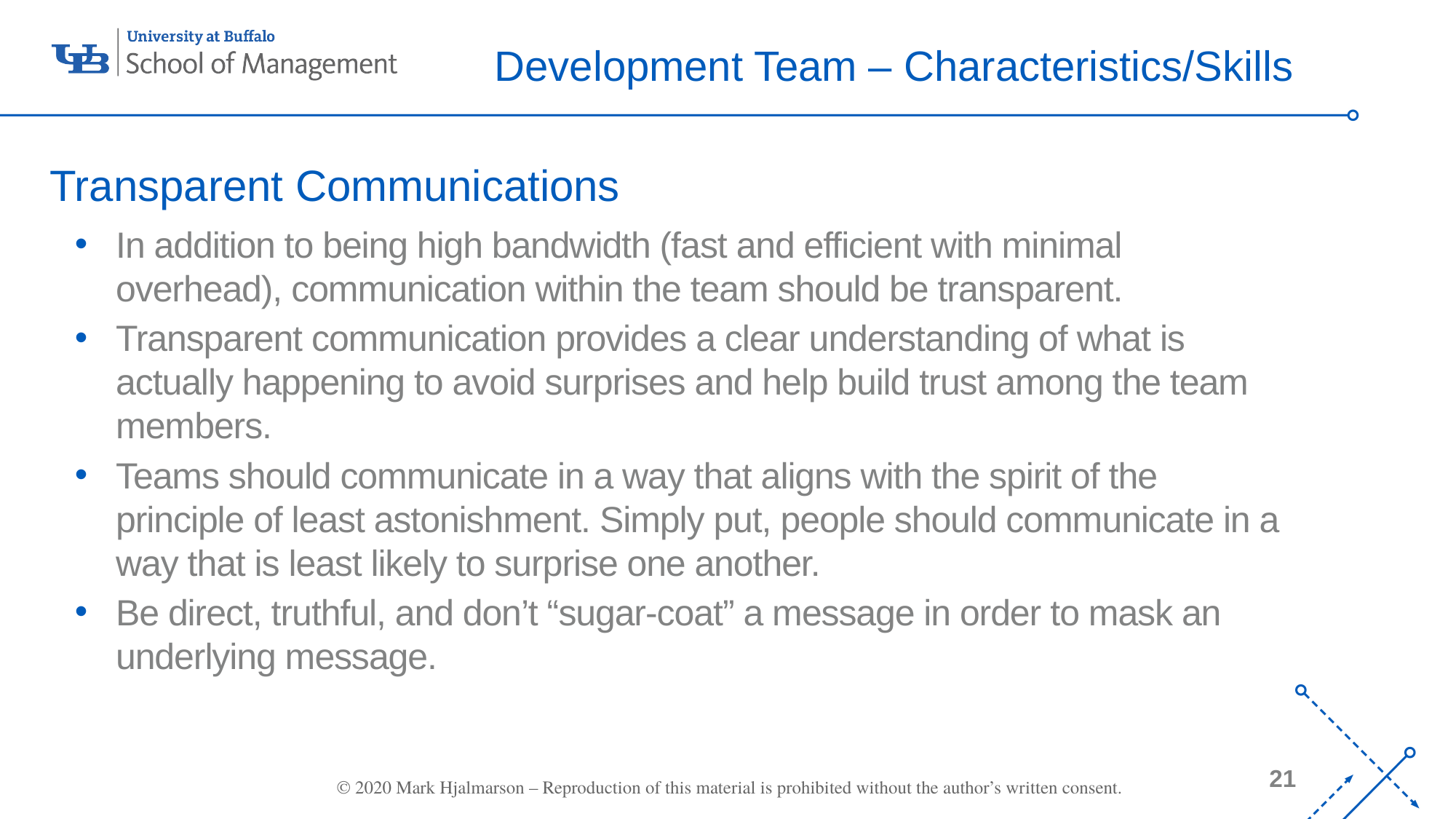

# Development Team – Characteristics/Skills
Transparent Communications
In addition to being high bandwidth (fast and efficient with minimal overhead), communication within the team should be transparent.
Transparent communication provides a clear understanding of what is actually happening to avoid surprises and help build trust among the team members.
Teams should communicate in a way that aligns with the spirit of the principle of least astonishment. Simply put, people should communicate in a way that is least likely to surprise one another.
Be direct, truthful, and don’t “sugar-coat” a message in order to mask an underlying message.